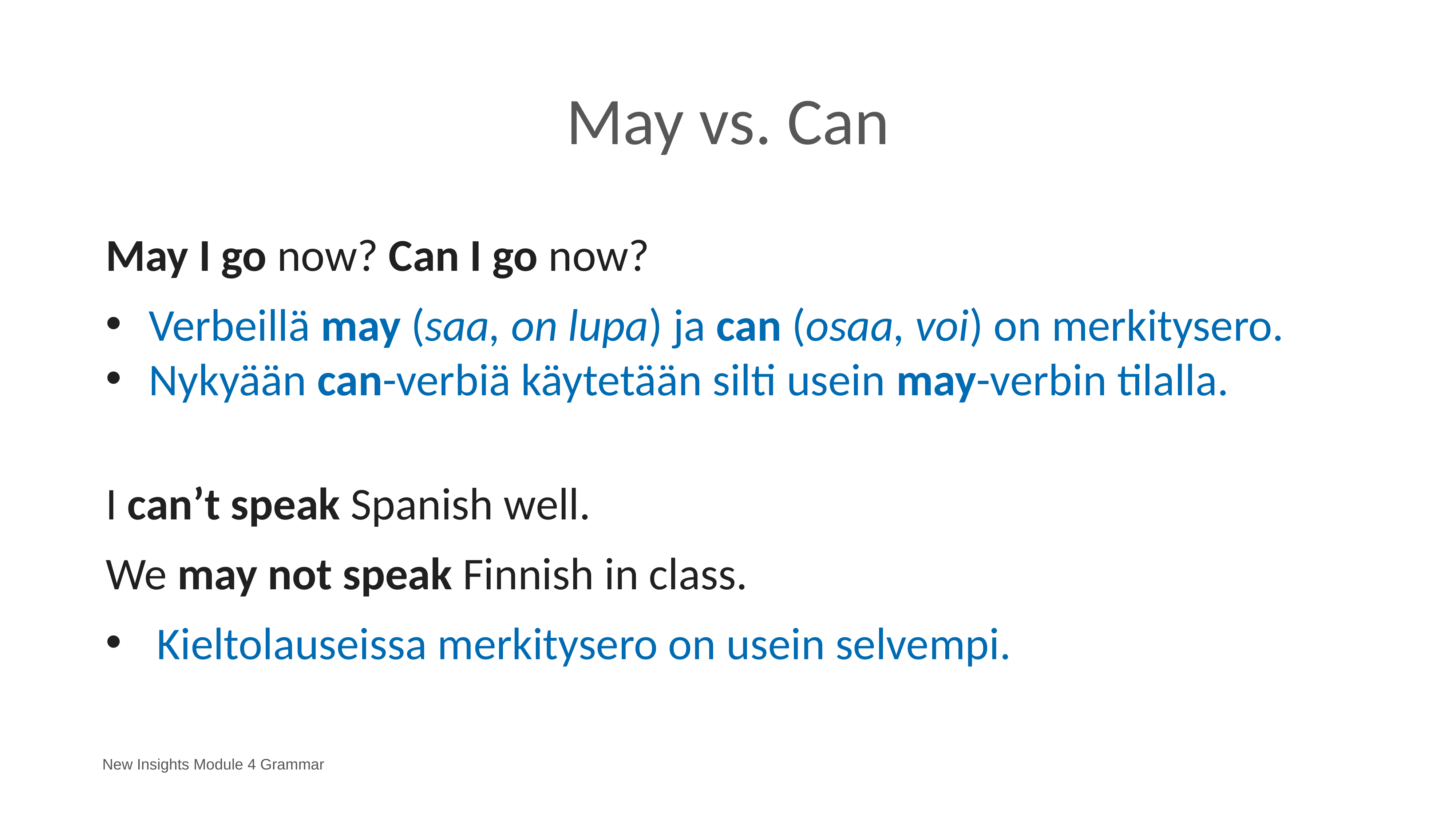

# May vs. Can
May I go now? Can I go now?
Verbeillä may (saa, on lupa) ja can (osaa, voi) on merkitysero.
Nykyään can-verbiä käytetään silti usein may-verbin tilalla.

I can’t speak Spanish well.
We may not speak Finnish in class.
Kieltolauseissa merkitysero on usein selvempi.
New Insights Module 4 Grammar